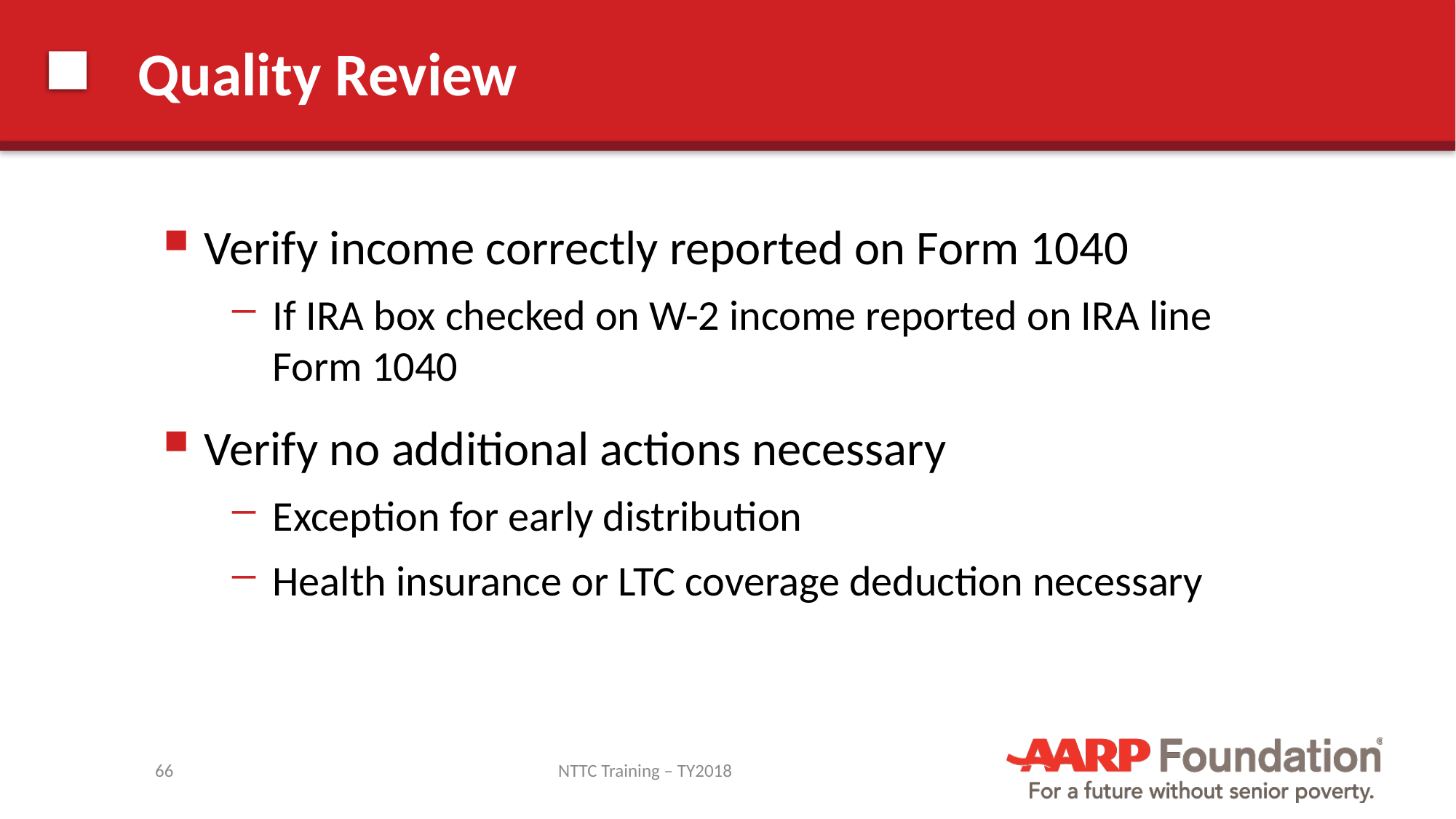

# Quality Review
Verify income correctly reported on Form 1040
If IRA box checked on W-2 income reported on IRA line Form 1040
Verify no additional actions necessary
Exception for early distribution
Health insurance or LTC coverage deduction necessary
66
NTTC Training – TY2018